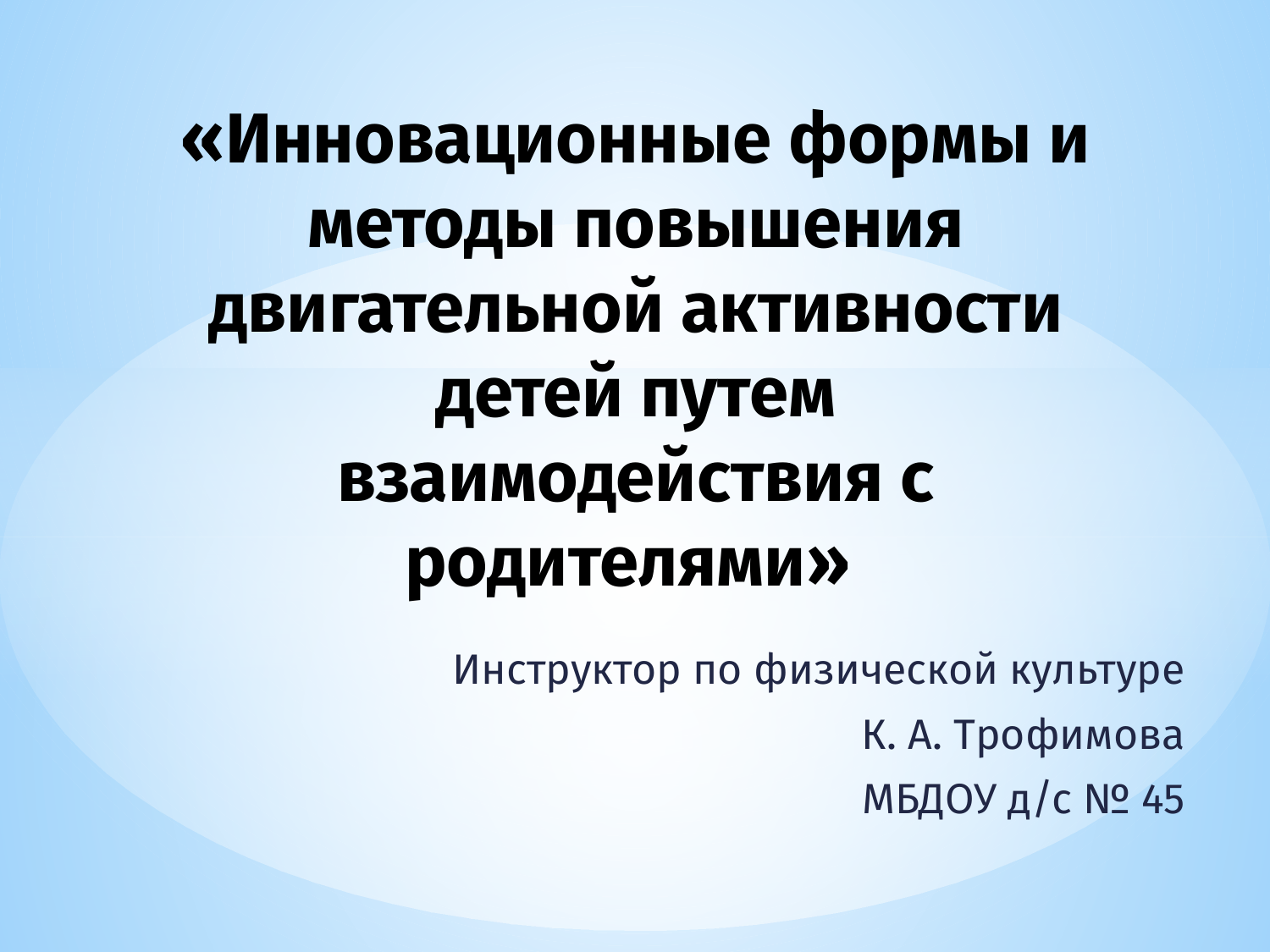

# «Инновационные формы и методы повышения двигательной активности детей путем взаимодействия с родителями»
Инструктор по физической культуре
К. А. Трофимова
МБДОУ д/с № 45